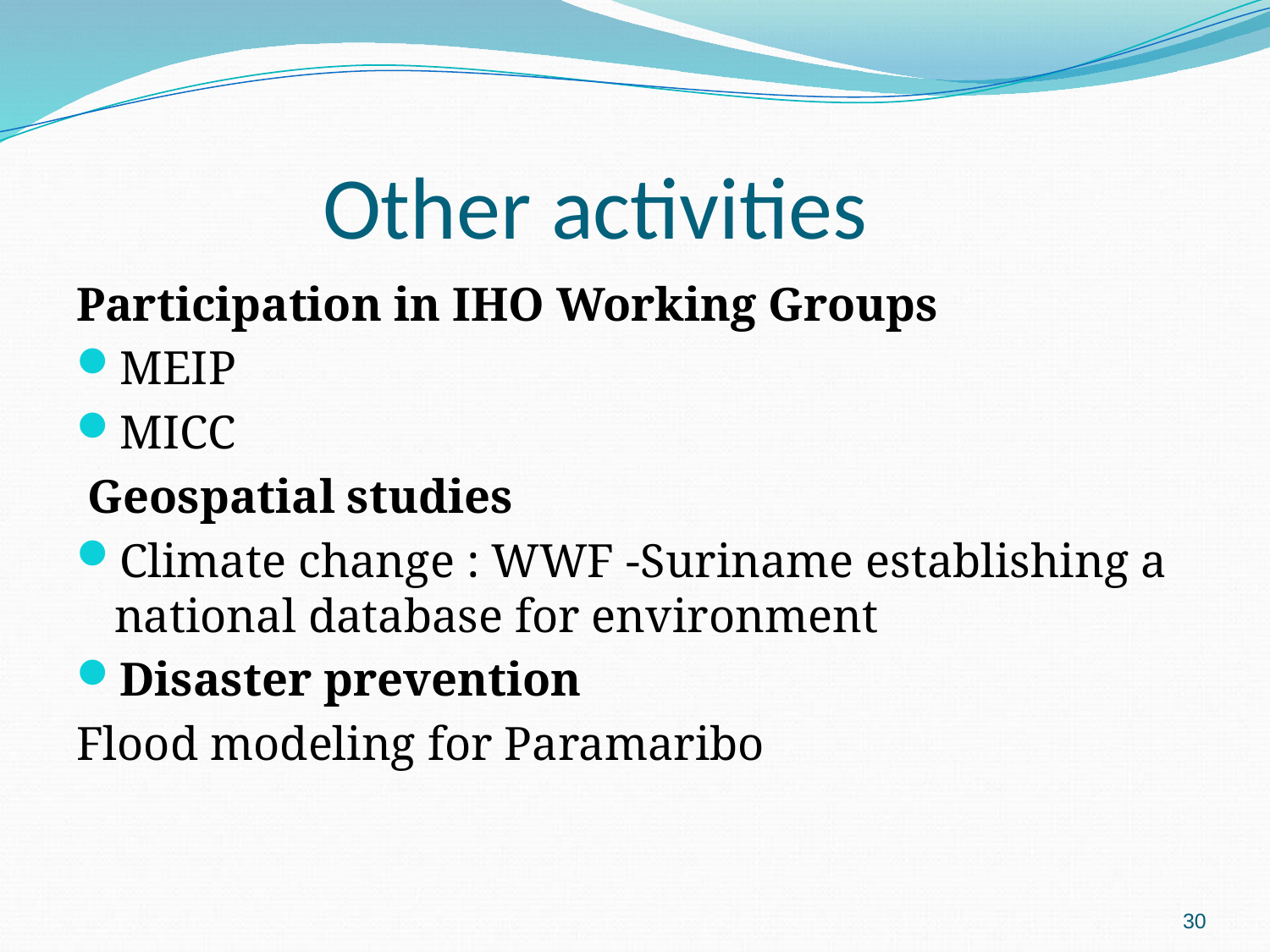

# Other activities
Participation in IHO Working Groups
MEIP
MICC
 Geospatial studies
Climate change : WWF -Suriname establishing a national database for environment
Disaster prevention
Flood modeling for Paramaribo

30